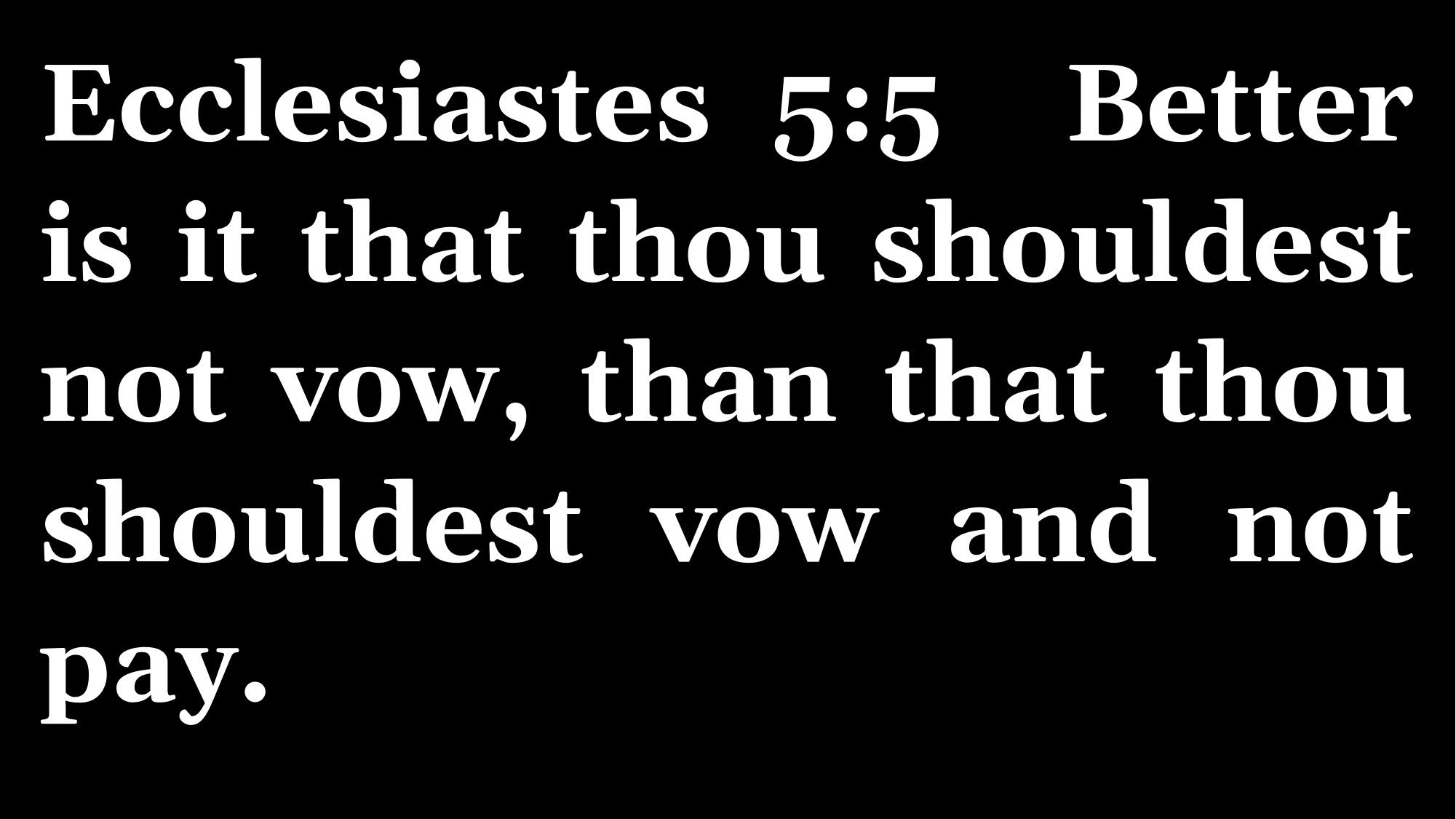

Ecclesiastes 5:5  Better is it that thou shouldest not vow, than that thou shouldest vow and not pay.